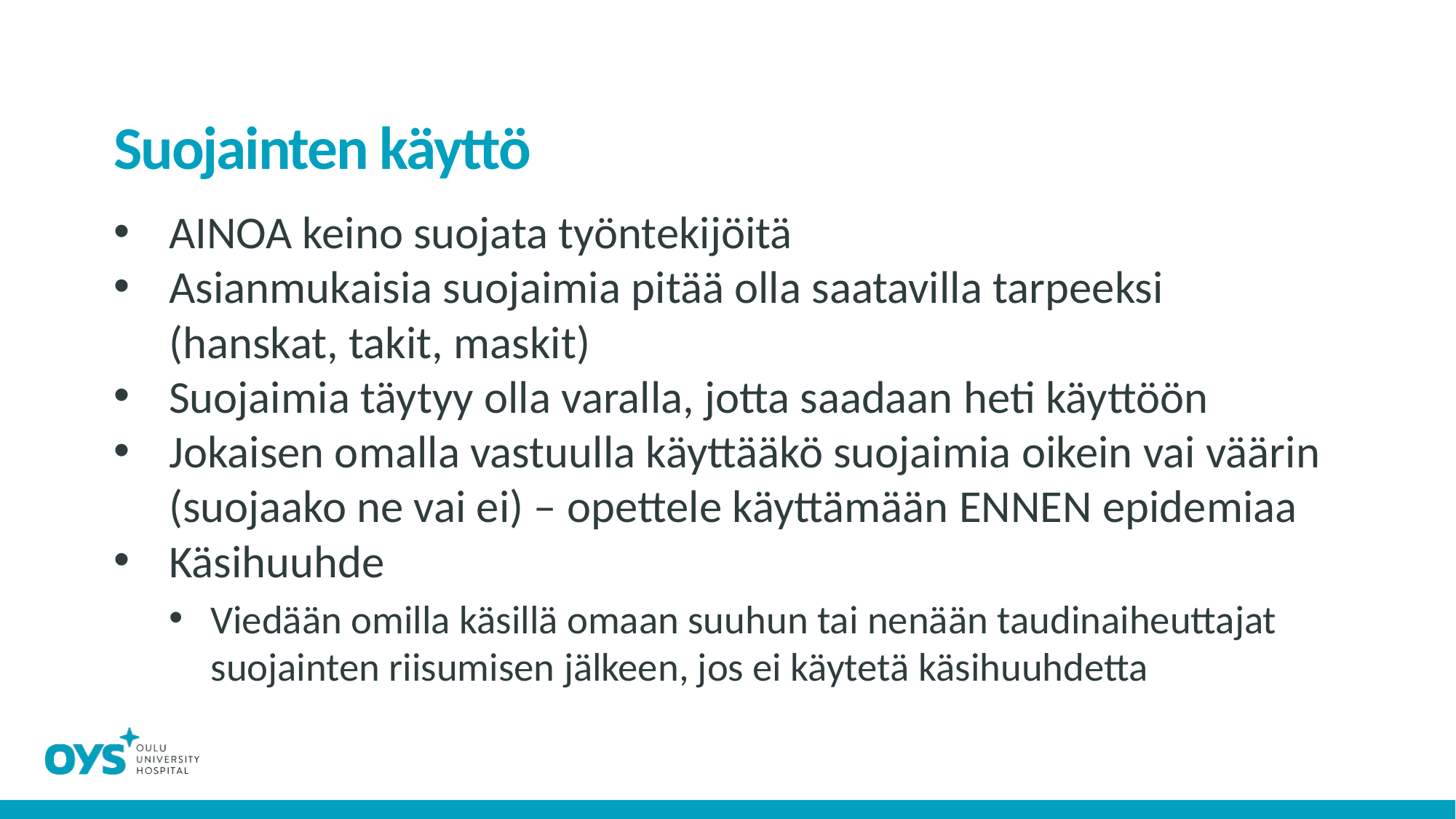

# Suojainten käyttö
AINOA keino suojata työntekijöitä
Asianmukaisia suojaimia pitää olla saatavilla tarpeeksi (hanskat, takit, maskit)
Suojaimia täytyy olla varalla, jotta saadaan heti käyttöön
Jokaisen omalla vastuulla käyttääkö suojaimia oikein vai väärin (suojaako ne vai ei) – opettele käyttämään ENNEN epidemiaa
Käsihuuhde
Viedään omilla käsillä omaan suuhun tai nenään taudinaiheuttajat suojainten riisumisen jälkeen, jos ei käytetä käsihuuhdetta